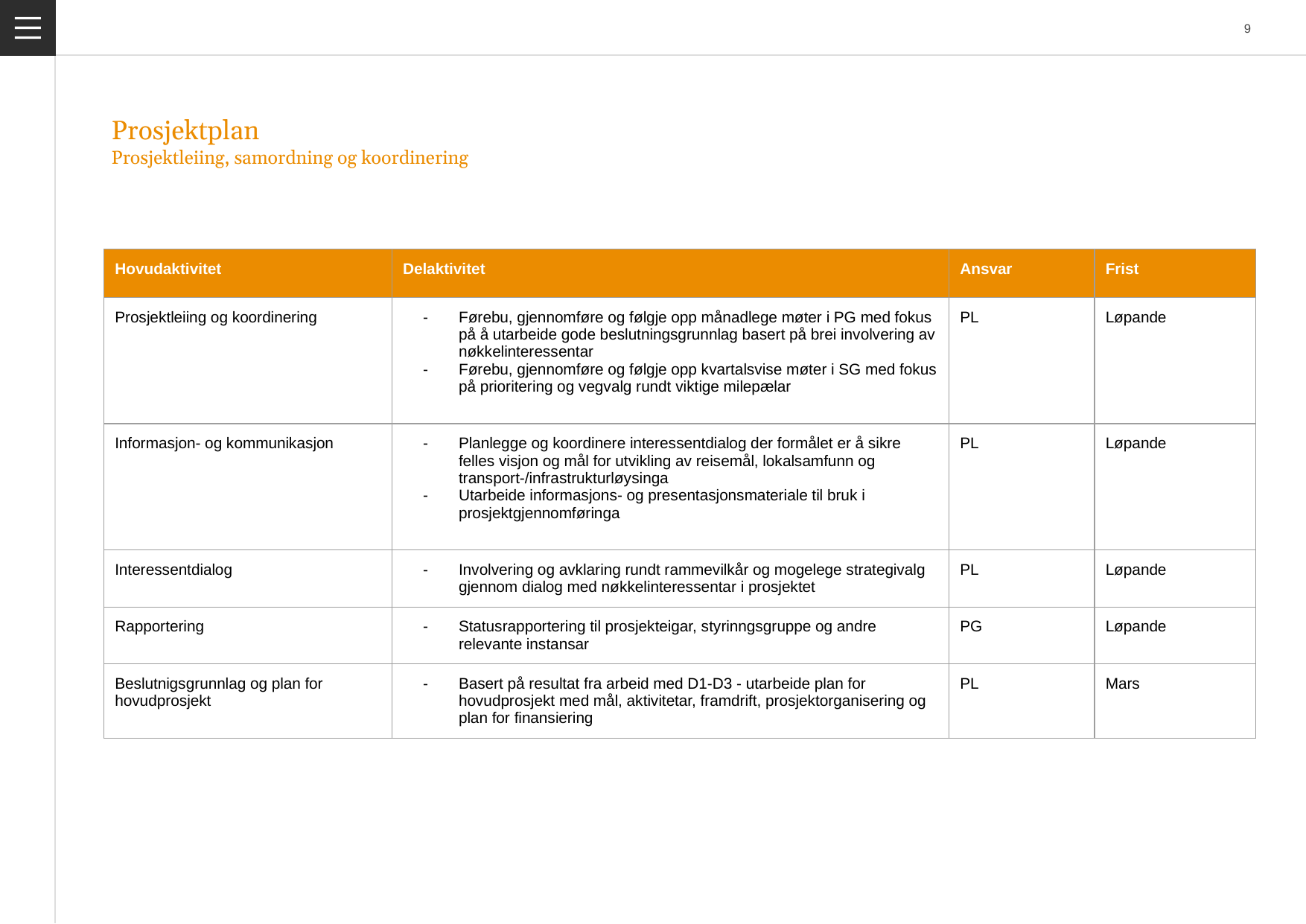

# Prosjektplan
Prosjektleiing, samordning og koordinering
| Hovudaktivitet | Delaktivitet | Ansvar | Frist |
| --- | --- | --- | --- |
| Prosjektleiing og koordinering | Førebu, gjennomføre og følgje opp månadlege møter i PG med fokus på å utarbeide gode beslutningsgrunnlag basert på brei involvering av nøkkelinteressentar Førebu, gjennomføre og følgje opp kvartalsvise møter i SG med fokus på prioritering og vegvalg rundt viktige milepælar | PL | Løpande |
| Informasjon- og kommunikasjon | Planlegge og koordinere interessentdialog der formålet er å sikre felles visjon og mål for utvikling av reisemål, lokalsamfunn og transport-/infrastrukturløysinga Utarbeide informasjons- og presentasjonsmateriale til bruk i prosjektgjennomføringa | PL | Løpande |
| Interessentdialog | Involvering og avklaring rundt rammevilkår og mogelege strategivalg gjennom dialog med nøkkelinteressentar i prosjektet | PL | Løpande |
| Rapportering | Statusrapportering til prosjekteigar, styrinngsgruppe og andre relevante instansar | PG | Løpande |
| Beslutnigsgrunnlag og plan for hovudprosjekt | Basert på resultat fra arbeid med D1-D3 - utarbeide plan for hovudprosjekt med mål, aktivitetar, framdrift, prosjektorganisering og plan for finansiering | PL | Mars |